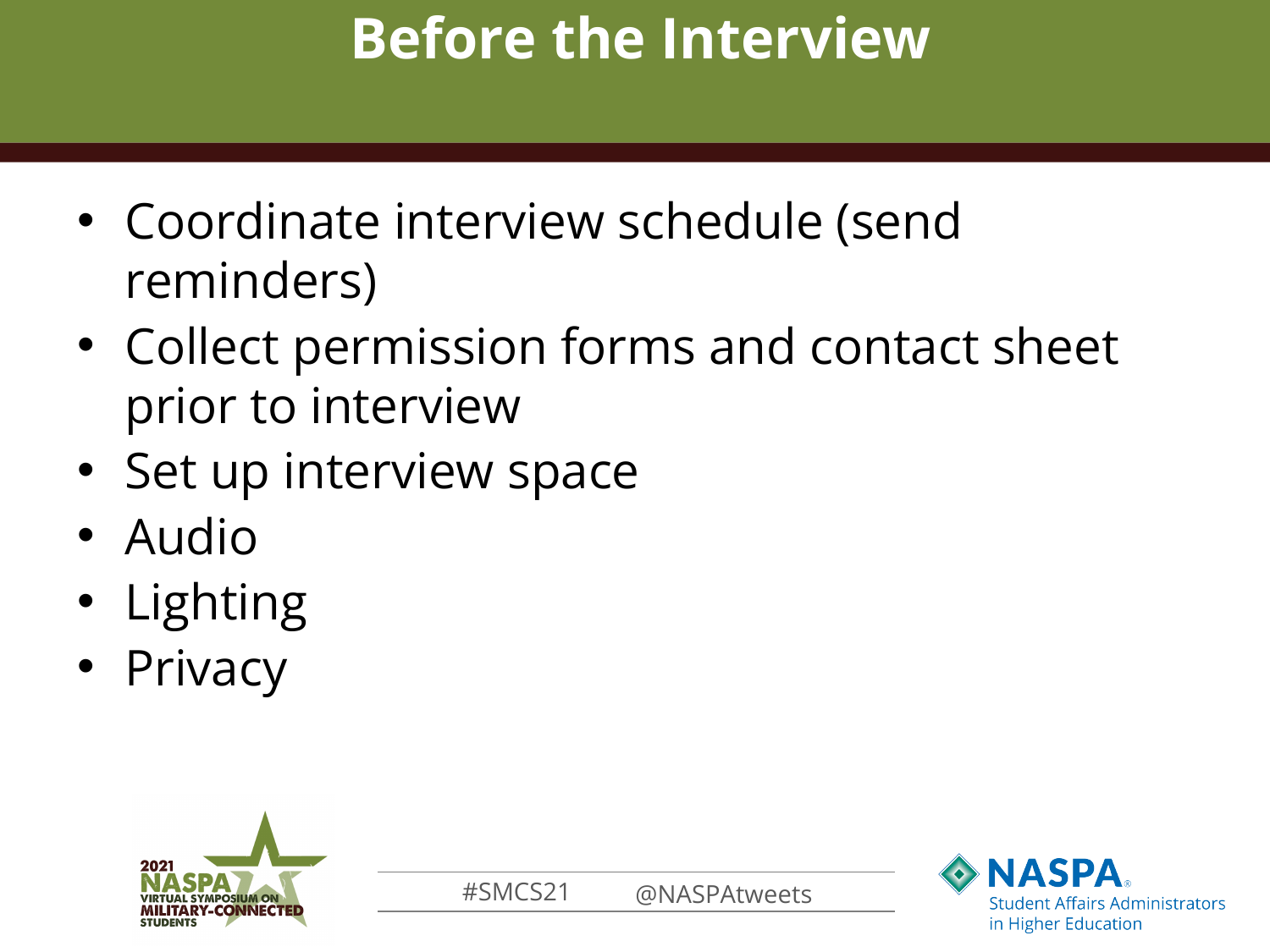

# Before the Interview
Coordinate interview schedule (send reminders)
Collect permission forms and contact sheet prior to interview
Set up interview space
Audio
Lighting
Privacy